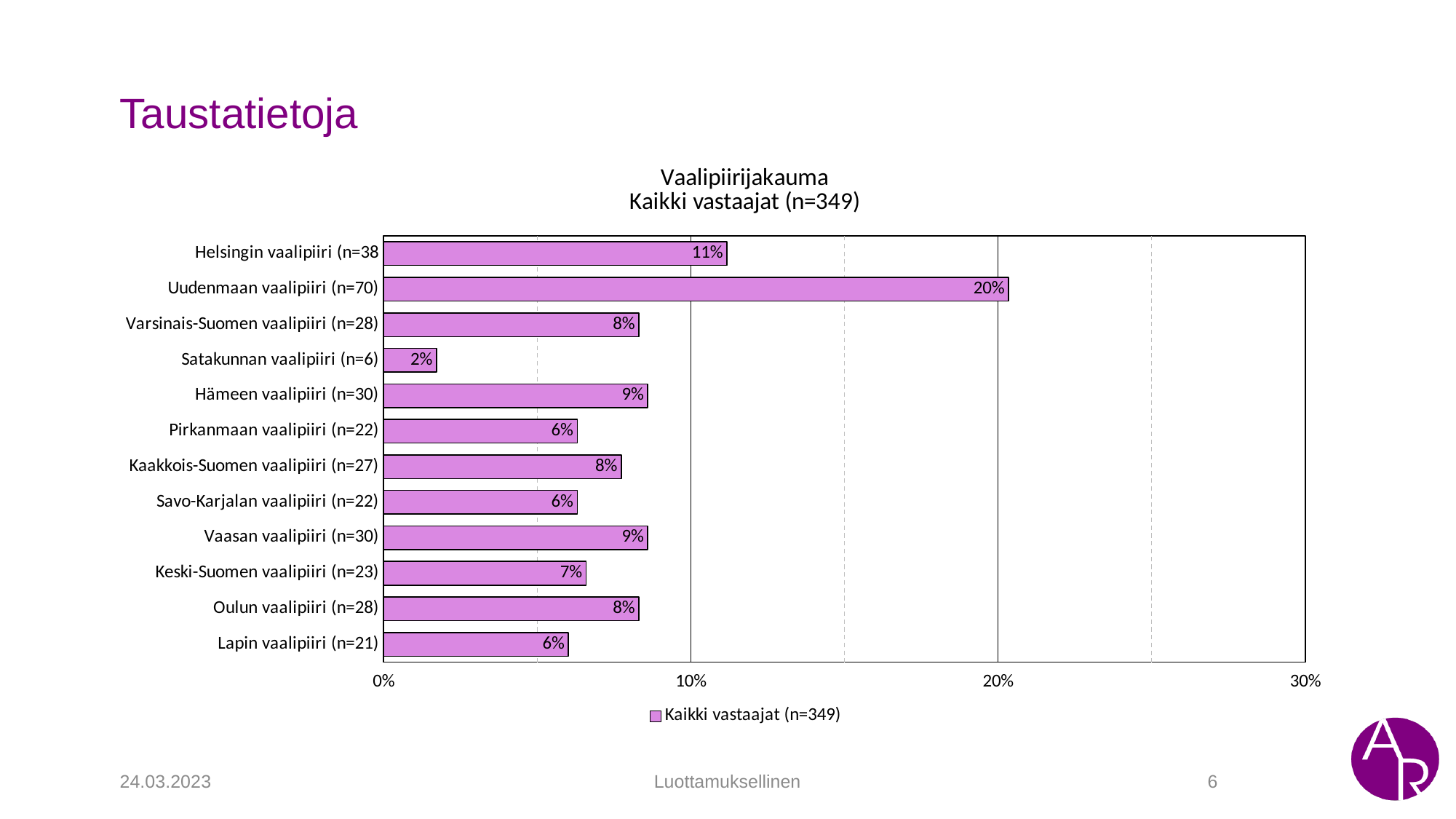

# Taustatietoja

### Chart: Vaalipiirijakauma
Kaikki vastaajat (n=349)

| Category | Kaikki vastaajat (n=349) |
|---|---|
| Helsingin vaalipiiri (n=38 | 0.11174785100286534 |
| Uudenmaan vaalipiiri (n=70) | 0.2034383954154728 |
| Varsinais-Suomen vaalipiiri (n=28) | 0.08309455587392552 |
| Satakunnan vaalipiiri (n=6) | 0.017191977077363897 |
| Hämeen vaalipiiri (n=30) | 0.08595988538681948 |
| Pirkanmaan vaalipiiri (n=22) | 0.06303724928366762 |
| Kaakkois-Suomen vaalipiiri (n=27) | 0.07736389684813753 |
| Savo-Karjalan vaalipiiri (n=22) | 0.06303724928366762 |
| Vaasan vaalipiiri (n=30) | 0.08595988538681948 |
| Keski-Suomen vaalipiiri (n=23) | 0.06590257879656161 |
| Oulun vaalipiiri (n=28) | 0.08309455587392552 |
| Lapin vaalipiiri (n=21) | 0.060171919770773644 |
24.03.2023
Luottamuksellinen
6